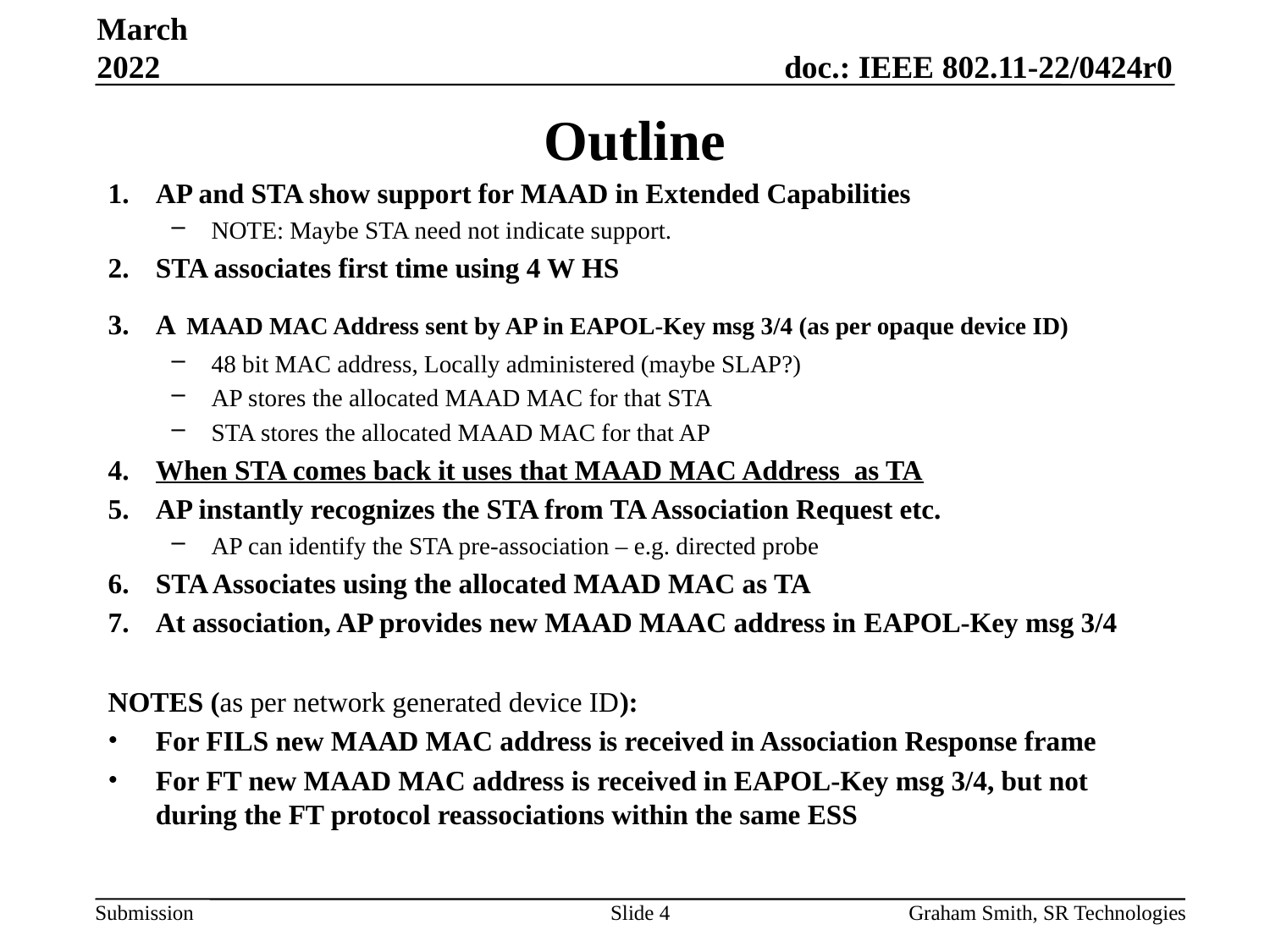

March 2022
# Outline
AP and STA show support for MAAD in Extended Capabilities
NOTE: Maybe STA need not indicate support.
STA associates first time using 4 W HS
A MAAD MAC Address sent by AP in EAPOL-Key msg 3/4 (as per opaque device ID)
48 bit MAC address, Locally administered (maybe SLAP?)
AP stores the allocated MAAD MAC for that STA
STA stores the allocated MAAD MAC for that AP
When STA comes back it uses that MAAD MAC Address  as TA
AP instantly recognizes the STA from TA Association Request etc.
AP can identify the STA pre-association – e.g. directed probe
STA Associates using the allocated MAAD MAC as TA
At association, AP provides new MAAD MAAC address in EAPOL-Key msg 3/4

NOTES (as per network generated device ID):
For FILS new MAAD MAC address is received in Association Response frame
For FT new MAAD MAC address is received in EAPOL-Key msg 3/4, but not during the FT protocol reassociations within the same ESS

Slide 4
Graham Smith, SR Technologies